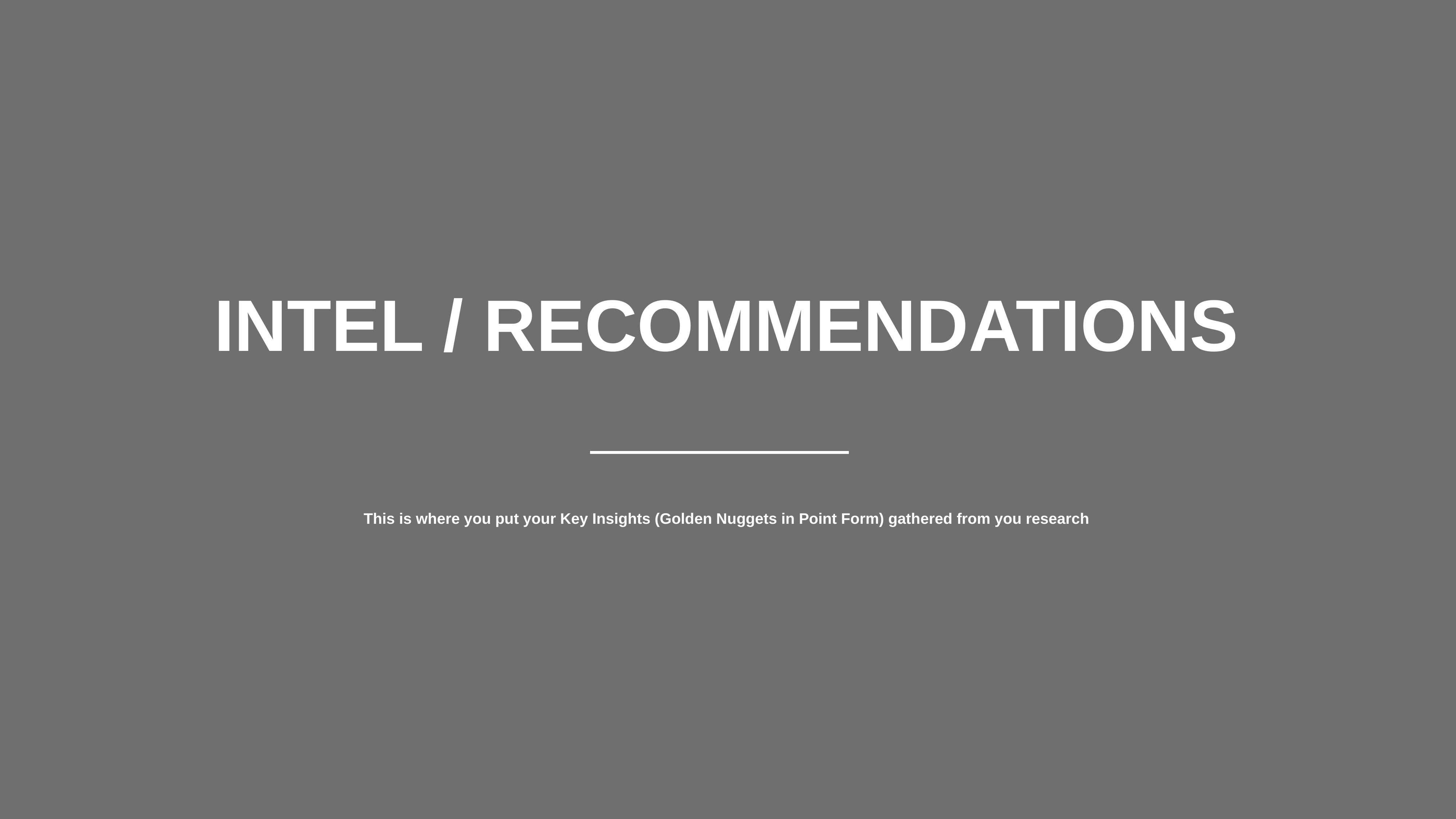

INTEL / RECOMMENDATIONS
This is where you put your Key Insights (Golden Nuggets in Point Form) gathered from you research